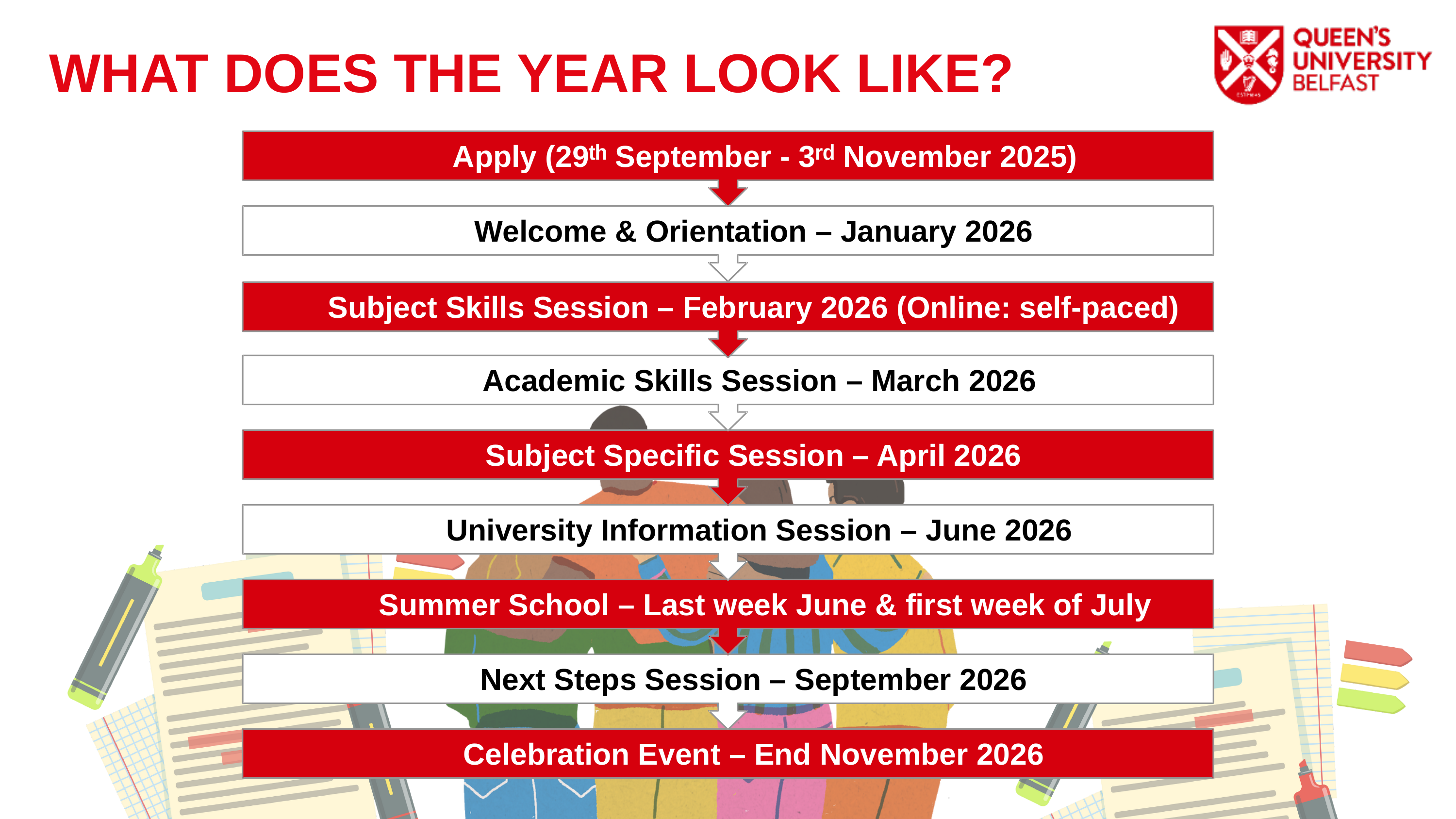

WHAT DOES THE YEAR LOOK LIKE?

Apply (29ᵗʰ September - 3ʳᵈ November 2025)

Welcome & Orientation – January 2026

Subject Skills Session – February 2026 (Online: self-paced)

Academic Skills Session – March 2026

Subject Specific Session – April 2026

University Information Session – June 2026

Summer School – Last week June & first week of July

Next Steps Session – September 2026

Celebration Event – End November 2026